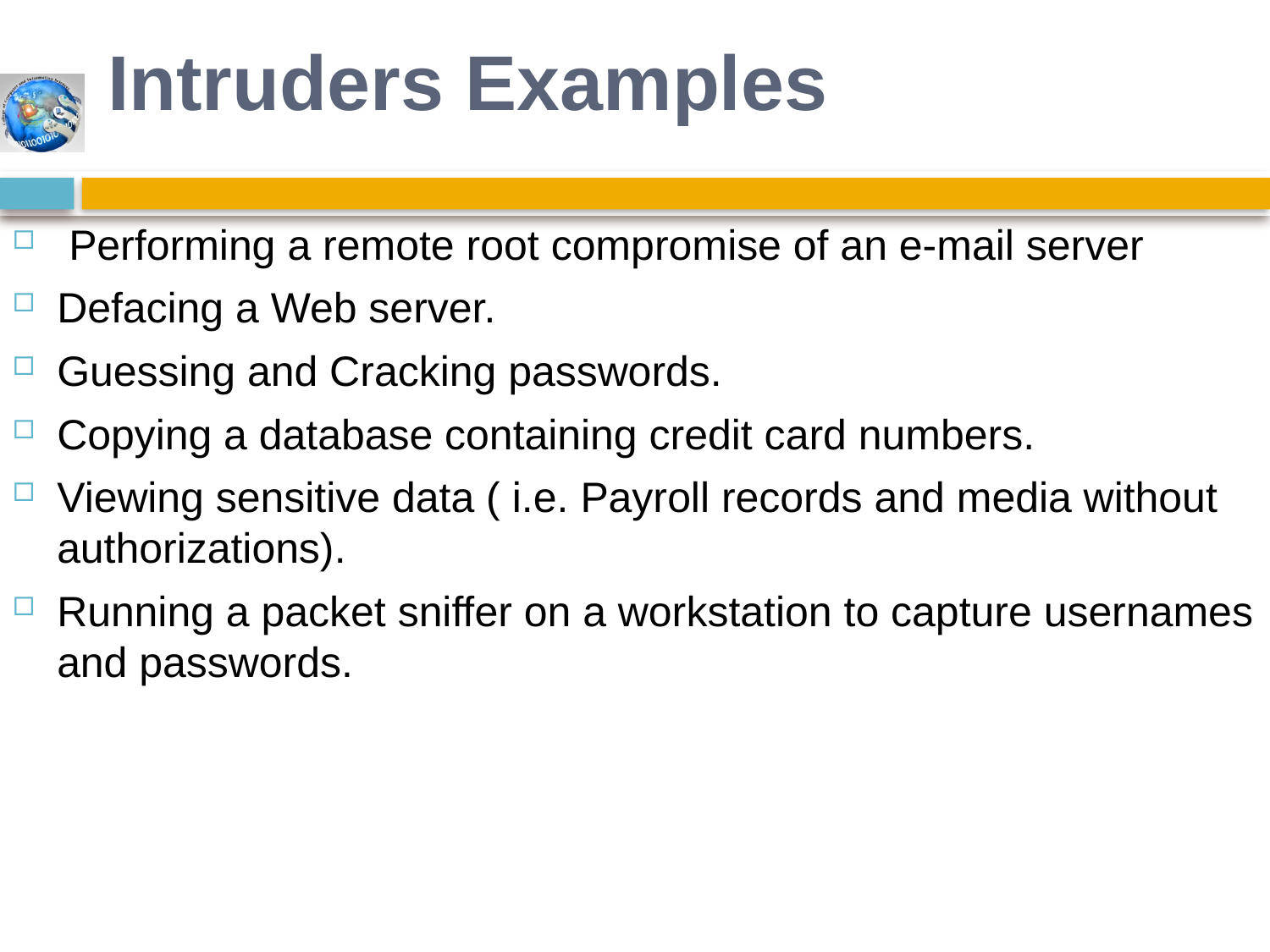

# Intruders Examples
 Performing a remote root compromise of an e-mail server
Defacing a Web server.
Guessing and Cracking passwords.
Copying a database containing credit card numbers.
Viewing sensitive data ( i.e. Payroll records and media without authorizations).
Running a packet sniffer on a workstation to capture usernames and passwords.